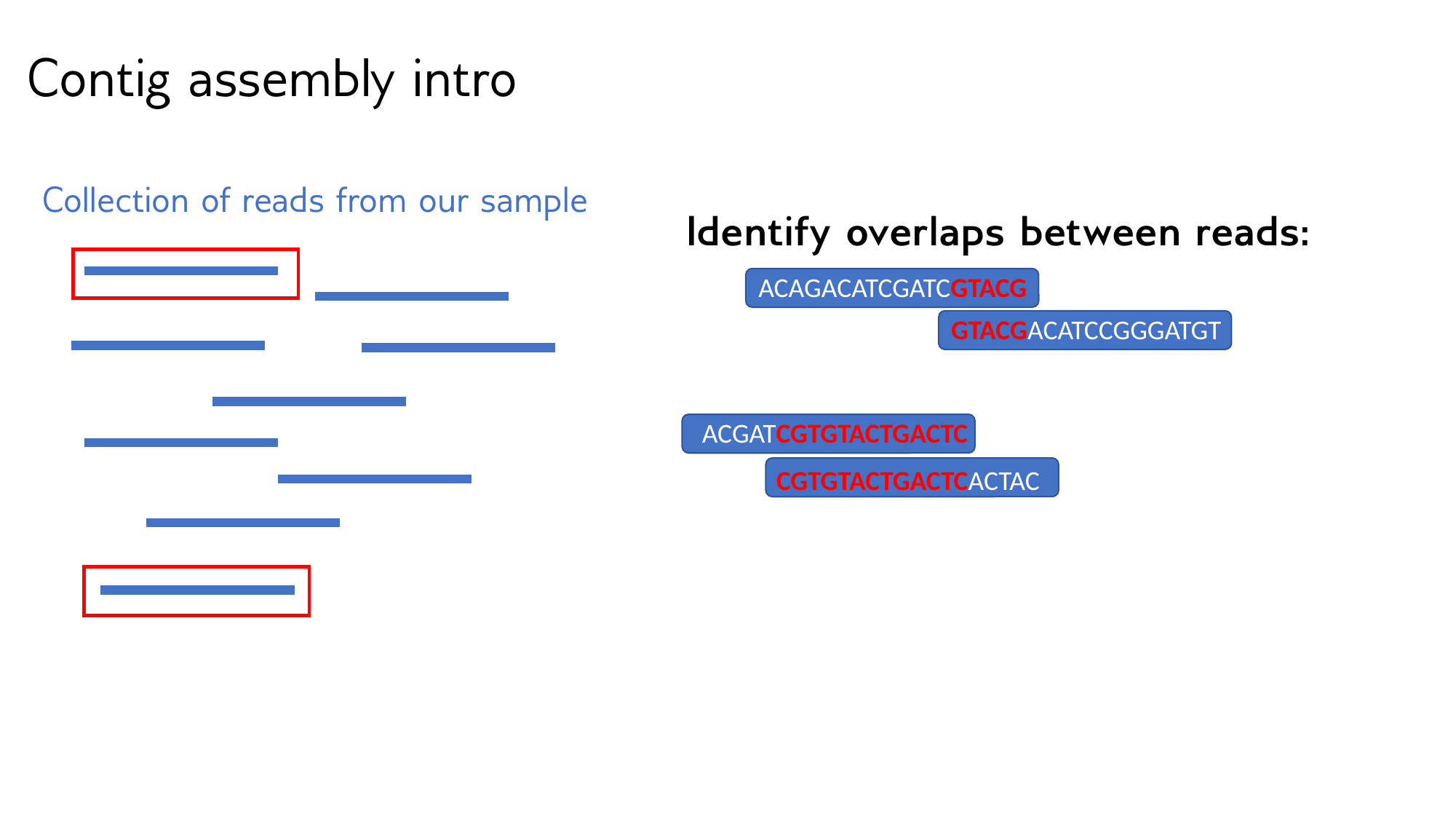

# Contig assembly intro
Collection of reads from our sample
Identify overlaps between reads:

ACAGACATCGATCGTACG

GTACGACATCCGGGATGT

ACGATCGTGTACTGACTC

CGTGTACTGACTCACTAC